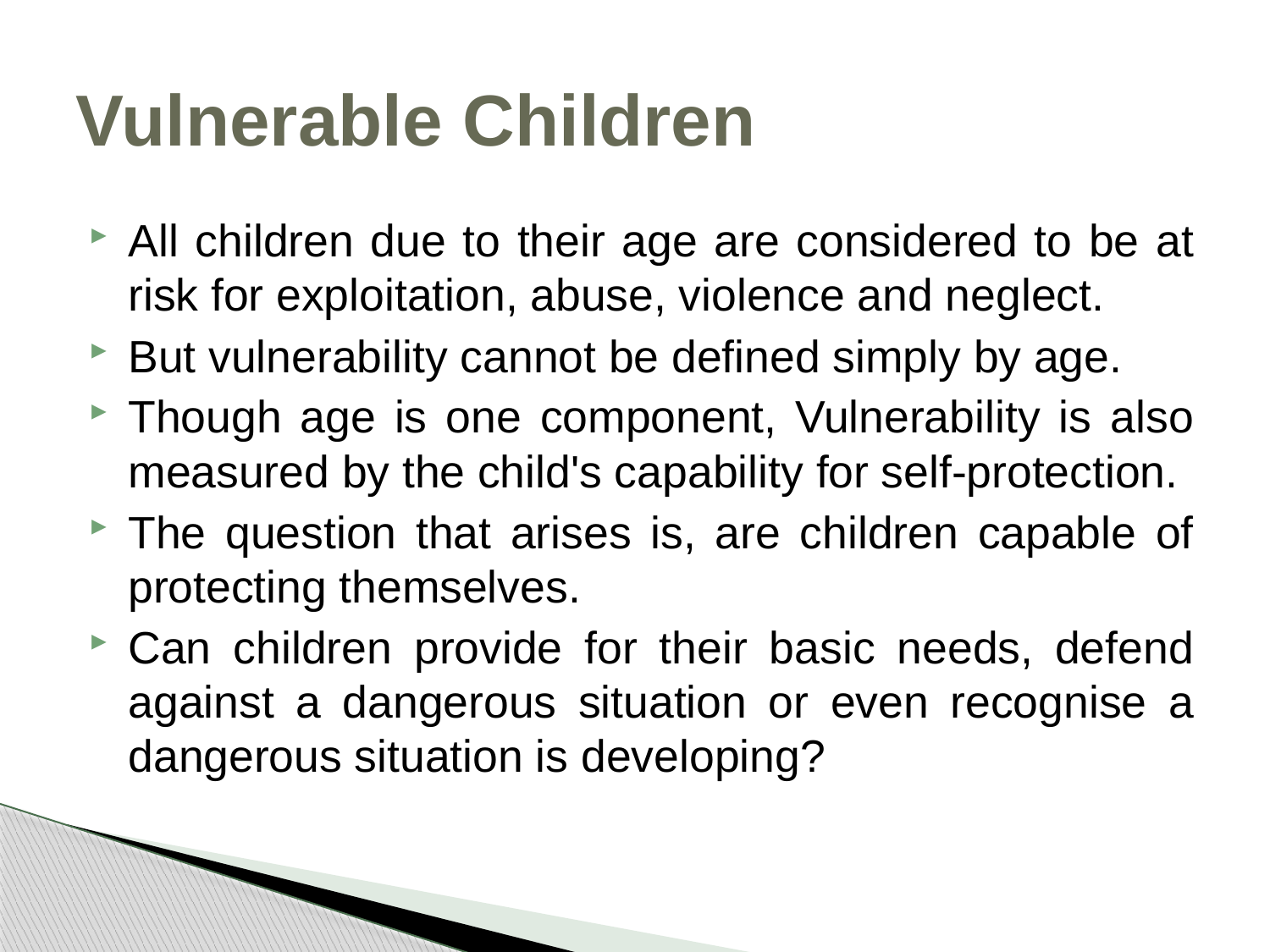

# Vulnerable Children
All children due to their age are considered to be at risk for exploitation, abuse, violence and neglect.
But vulnerability cannot be defined simply by age.
Though age is one component, Vulnerability is also measured by the child's capability for self-protection.
The question that arises is, are children capable of protecting themselves.
Can children provide for their basic needs, defend against a dangerous situation or even recognise a dangerous situation is developing?